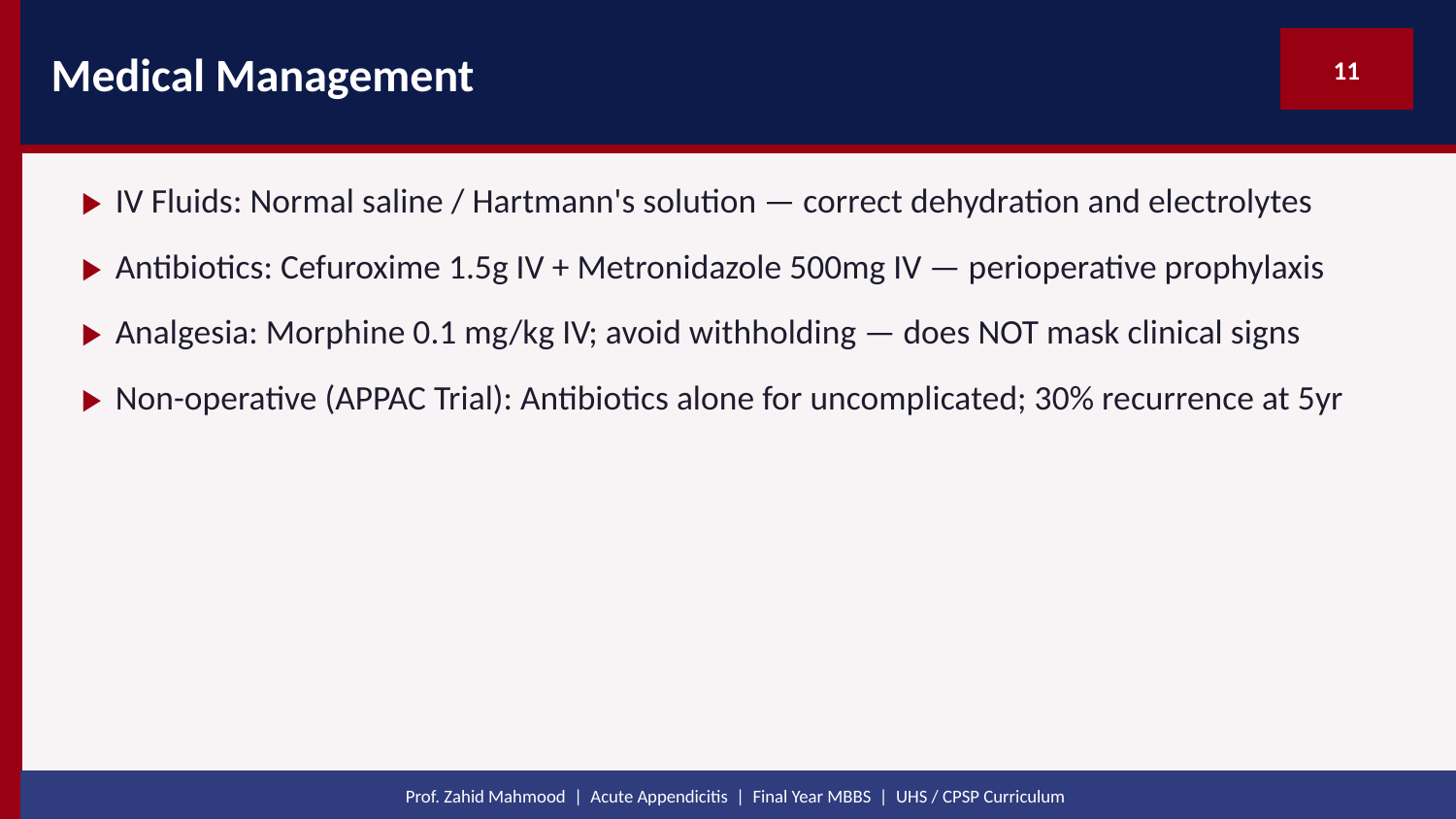

Medical Management

11

▶  IV Fluids: Normal saline / Hartmann's solution — correct dehydration and electrolytes
▶  Antibiotics: Cefuroxime 1.5g IV + Metronidazole 500mg IV — perioperative prophylaxis
▶  Analgesia: Morphine 0.1 mg/kg IV; avoid withholding — does NOT mask clinical signs
▶  Non-operative (APPAC Trial): Antibiotics alone for uncomplicated; 30% recurrence at 5yr

Prof. Zahid Mahmood  |  Acute Appendicitis  |  Final Year MBBS  |  UHS / CPSP Curriculum